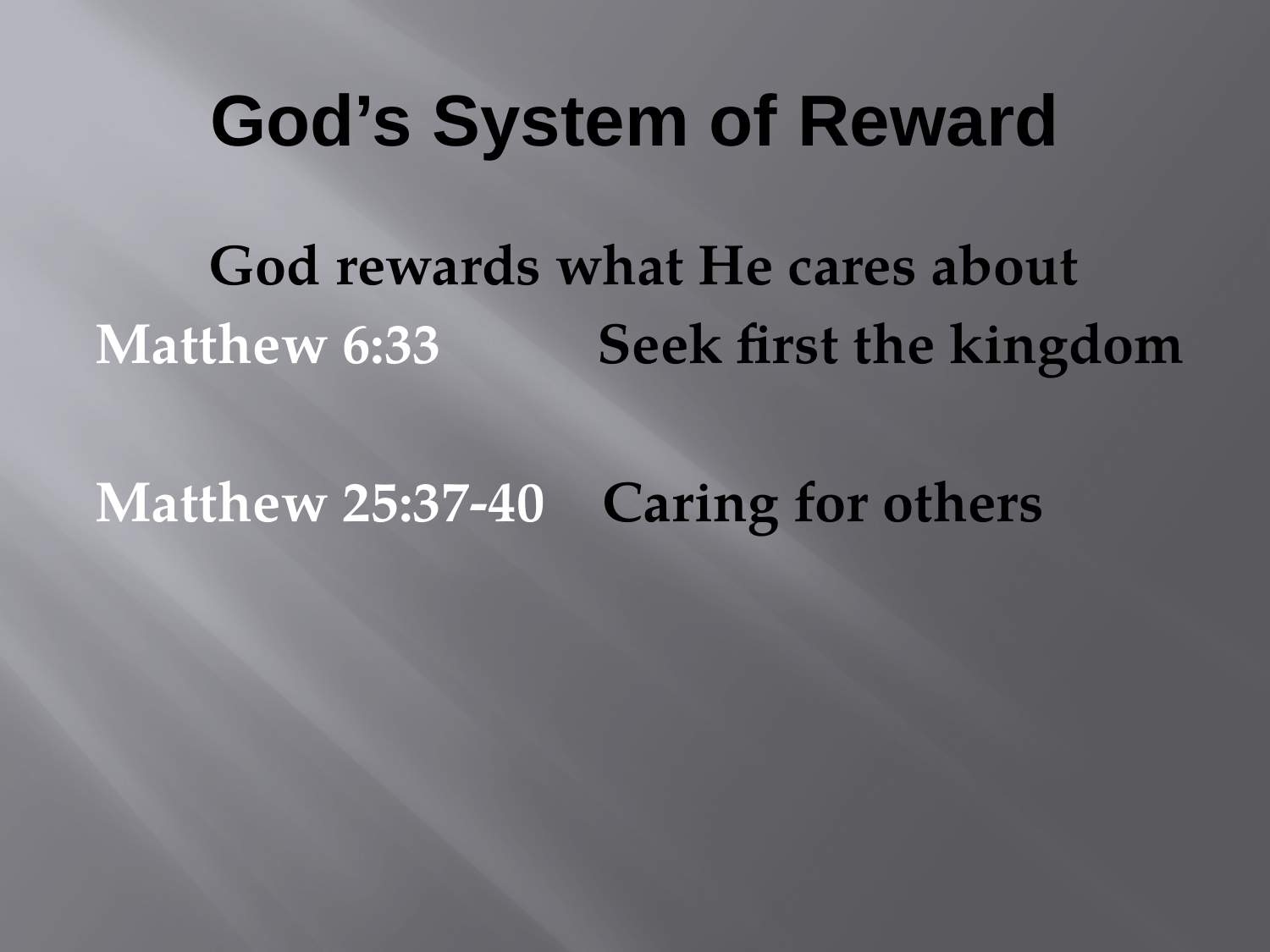

# God’s System of Reward
        God rewards what He cares about
Matthew 6:33           Seek first the kingdom

Matthew 25:37-40    Caring for others